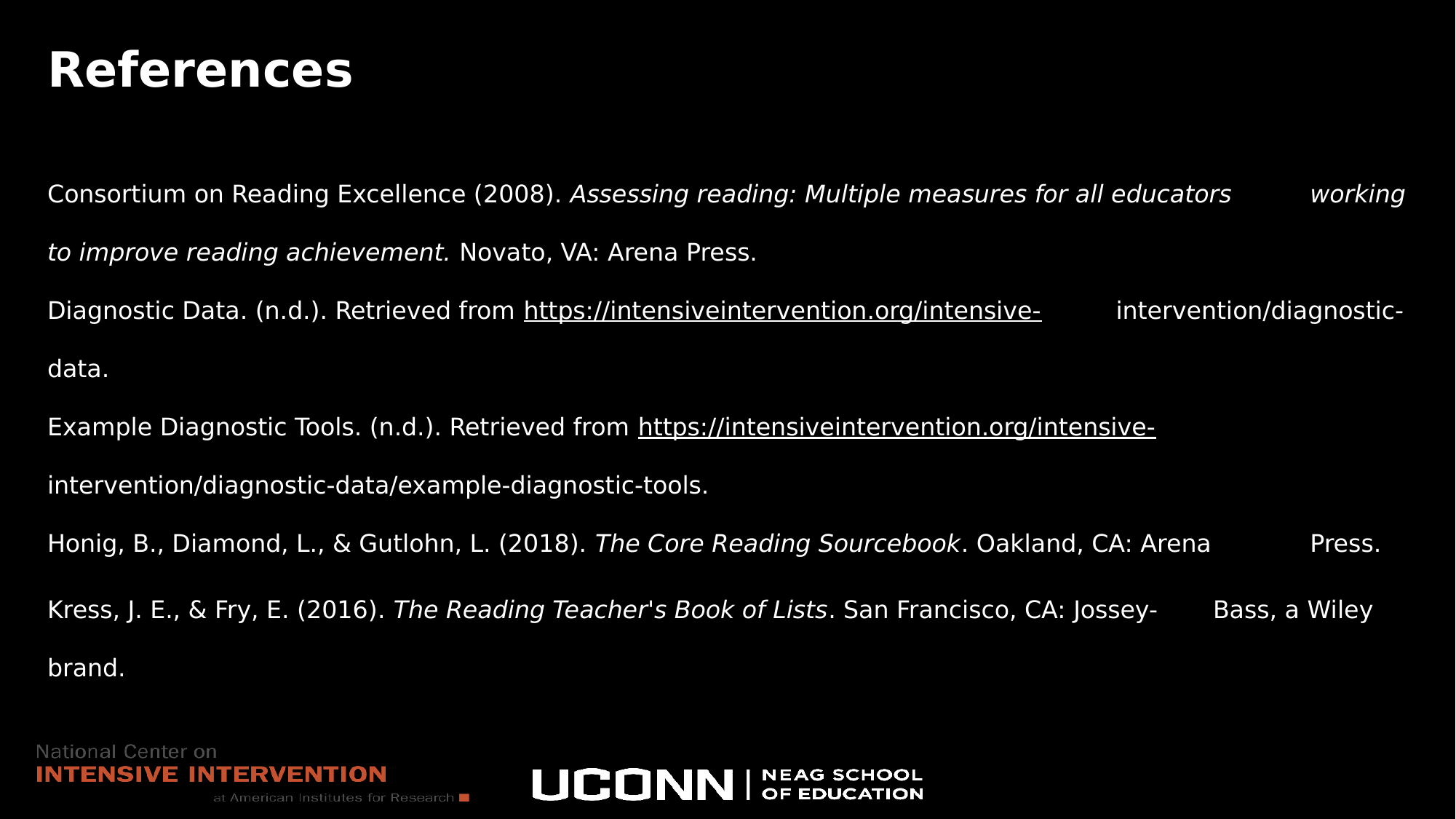

# References
Consortium on Reading Excellence (2008). Assessing reading: Multiple measures for all educators 	working to improve reading achievement. Novato, VA: Arena Press.
Diagnostic Data. (n.d.). Retrieved from https://intensiveintervention.org/intensive-	intervention/diagnostic-data.
Example Diagnostic Tools. (n.d.). Retrieved from https://intensiveintervention.org/intensive-	intervention/diagnostic-data/example-diagnostic-tools.
Honig, B., Diamond, L., & Gutlohn, L. (2018). The Core Reading Sourcebook. Oakland, CA: Arena 	Press.
Kress, J. E., & Fry, E. (2016). The Reading Teacher's Book of Lists. San Francisco, CA: Jossey-	Bass, a Wiley brand.